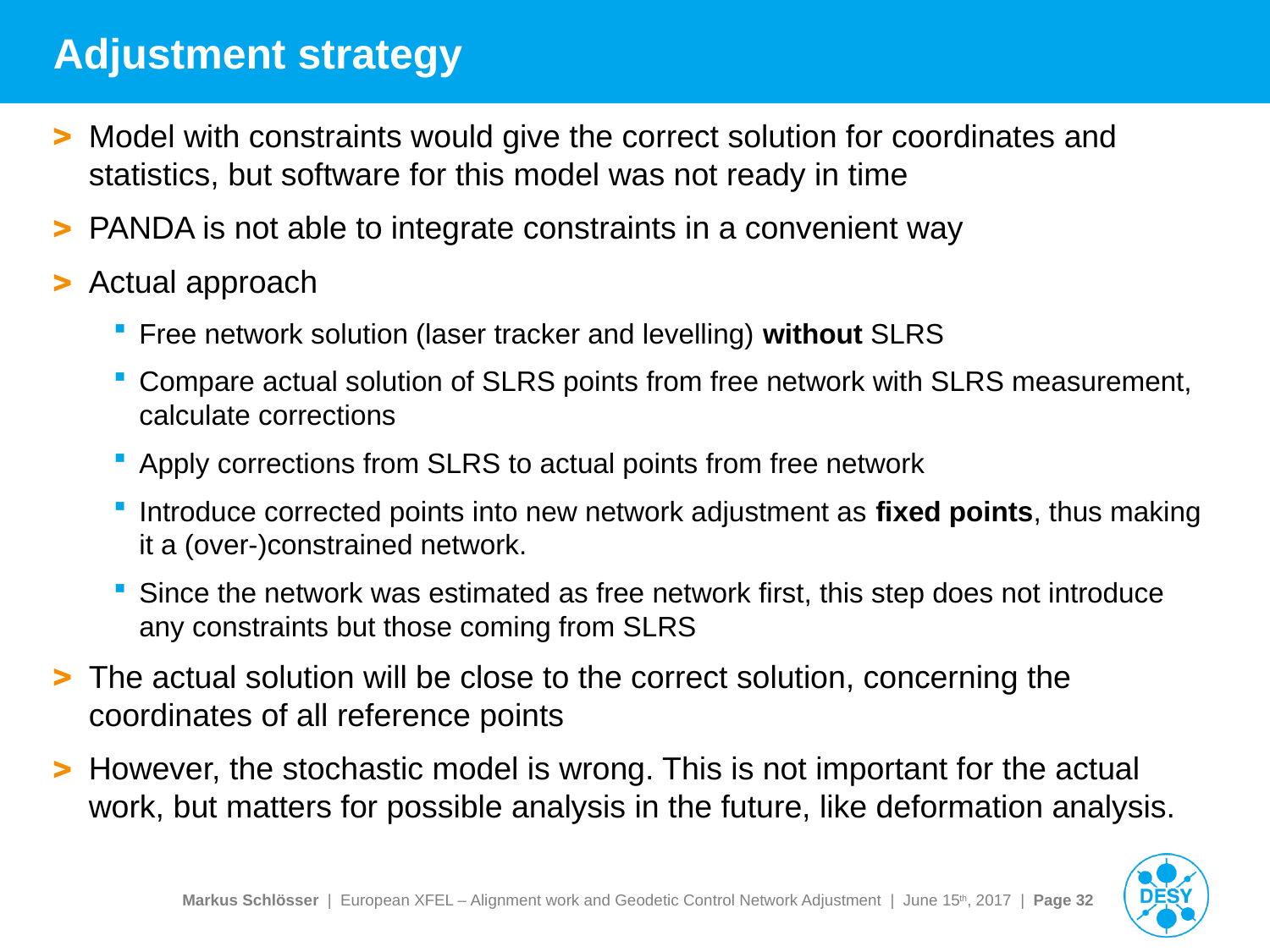

# Adjustment strategy
Model with constraints would give the correct solution for coordinates and statistics, but software for this model was not ready in time
PANDA is not able to integrate constraints in a convenient way
Actual approach
Free network solution (laser tracker and levelling) without SLRS
Compare actual solution of SLRS points from free network with SLRS measurement, calculate corrections
Apply corrections from SLRS to actual points from free network
Introduce corrected points into new network adjustment as fixed points, thus making it a (over-)constrained network.
Since the network was estimated as free network first, this step does not introduce any constraints but those coming from SLRS
The actual solution will be close to the correct solution, concerning the coordinates of all reference points
However, the stochastic model is wrong. This is not important for the actual work, but matters for possible analysis in the future, like deformation analysis.